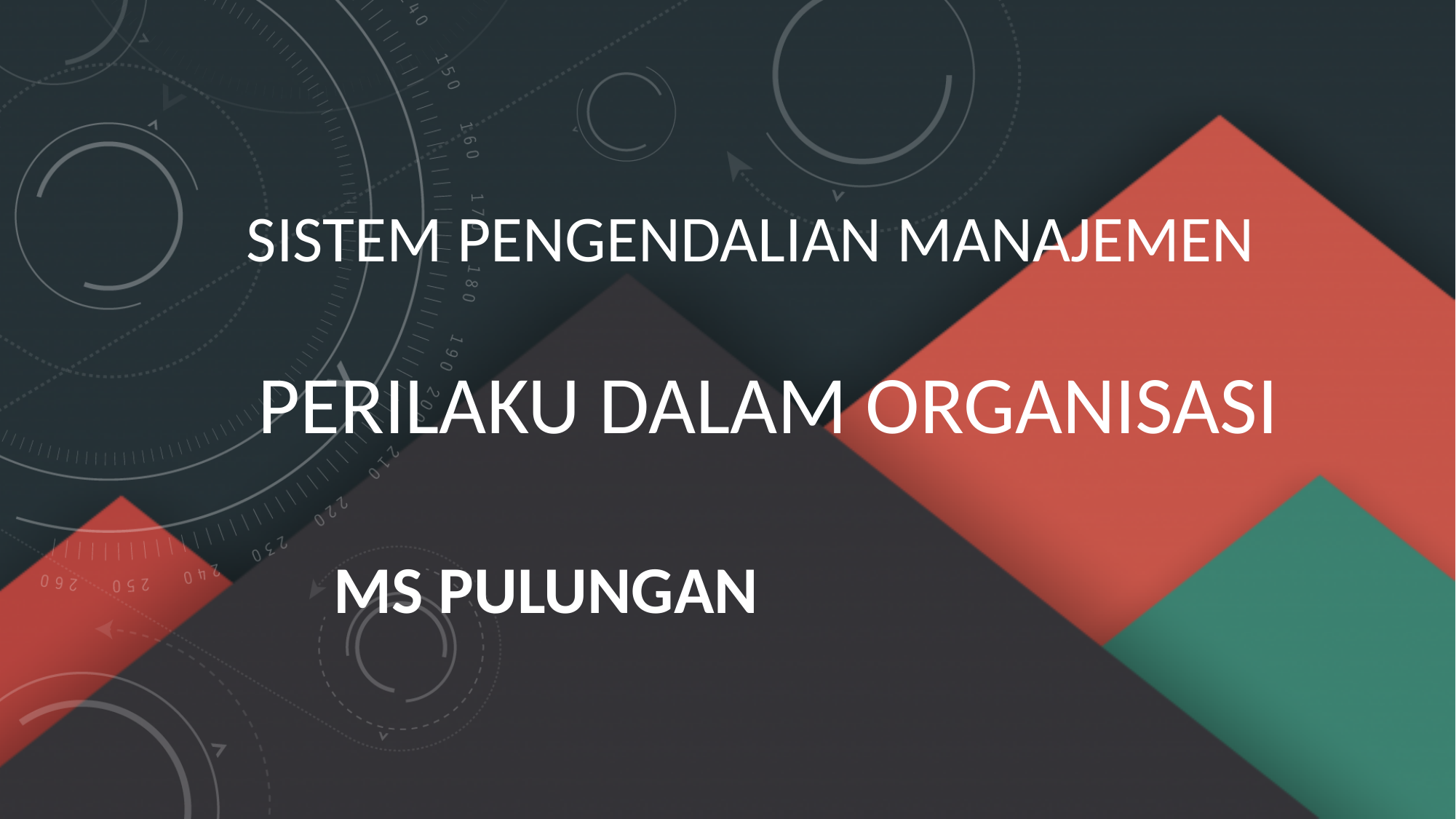

SISTEM PENGENDALIAN MANAJEMEN
# PERILAKU DALAM ORGANISASI
MS PULUNGAN